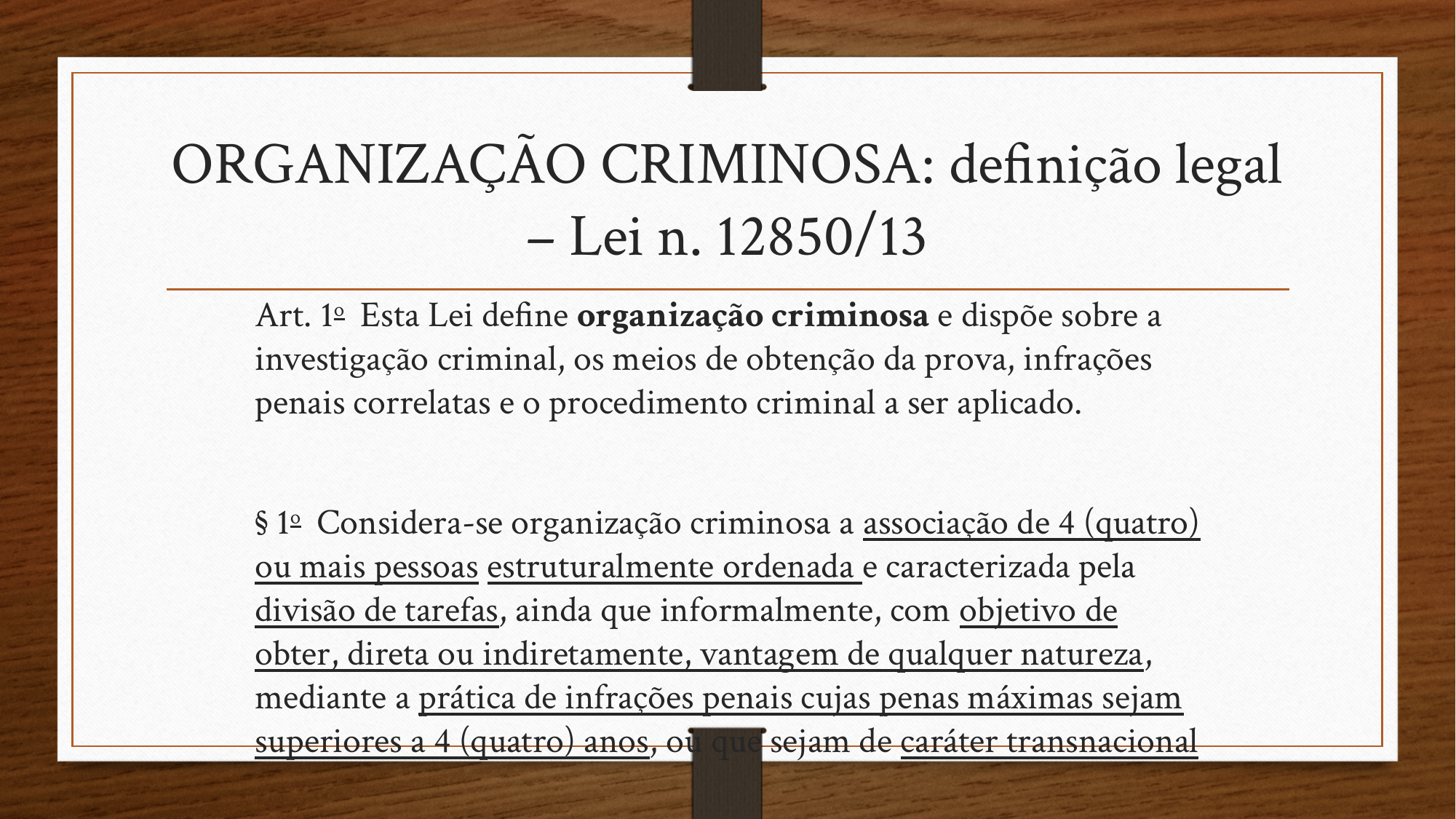

# ORGANIZAÇÃO CRIMINOSA: definição legal – Lei n. 12850/13

Art. 1o  Esta Lei define organização criminosa e dispõe sobre a investigação criminal, os meios de obtenção da prova, infrações penais correlatas e o procedimento criminal a ser aplicado.

§ 1o  Considera-se organização criminosa a associação de 4 (quatro) ou mais pessoas estruturalmente ordenada e caracterizada pela divisão de tarefas, ainda que informalmente, com objetivo de obter, direta ou indiretamente, vantagem de qualquer natureza, mediante a prática de infrações penais cujas penas máximas sejam superiores a 4 (quatro) anos, ou que sejam de caráter transnacional